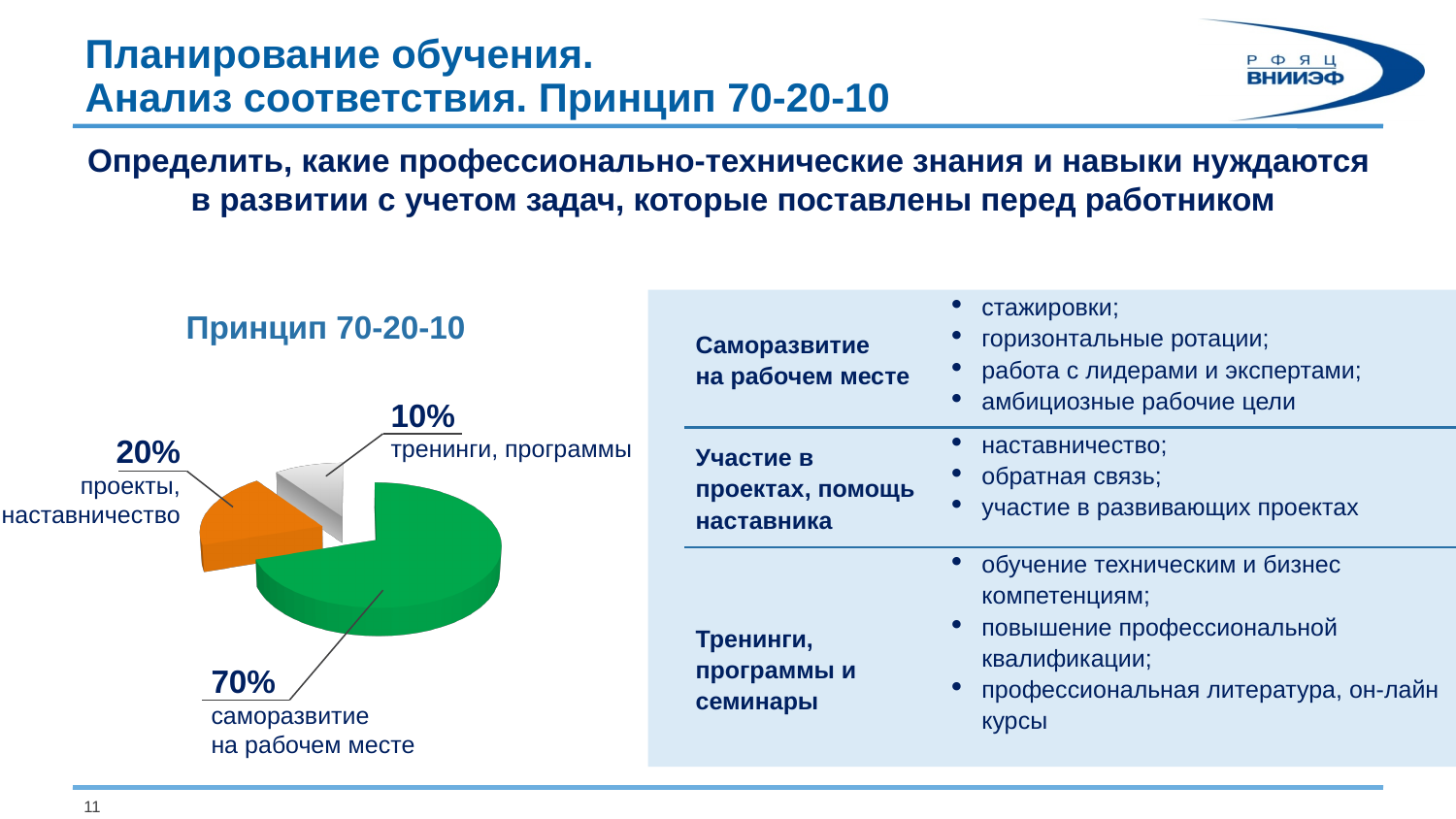

# Планирование обучения. Анализ соответствия. Принцип 70-20-10
Определить, какие профессионально-технические знания и навыки нуждаются
в развитии с учетом задач, которые поставлены перед работником
| Саморазвитие на рабочем месте | стажировки; горизонтальные ротации; работа с лидерами и экспертами; амбициозные рабочие цели |
| --- | --- |
| Участие в проектах, помощь наставника | наставничество; обратная связь; участие в развивающих проектах |
| Тренинги, программы и семинары | обучение техническим и бизнес компетенциям; повышение профессиональной квалификации; профессиональная литература, он-лайн курсы |

Принцип 70-20-10
10%
тренинги, программы

[unsupported chart]

20%
проекты,
наставничество
70%
саморазвитие
на рабочем месте